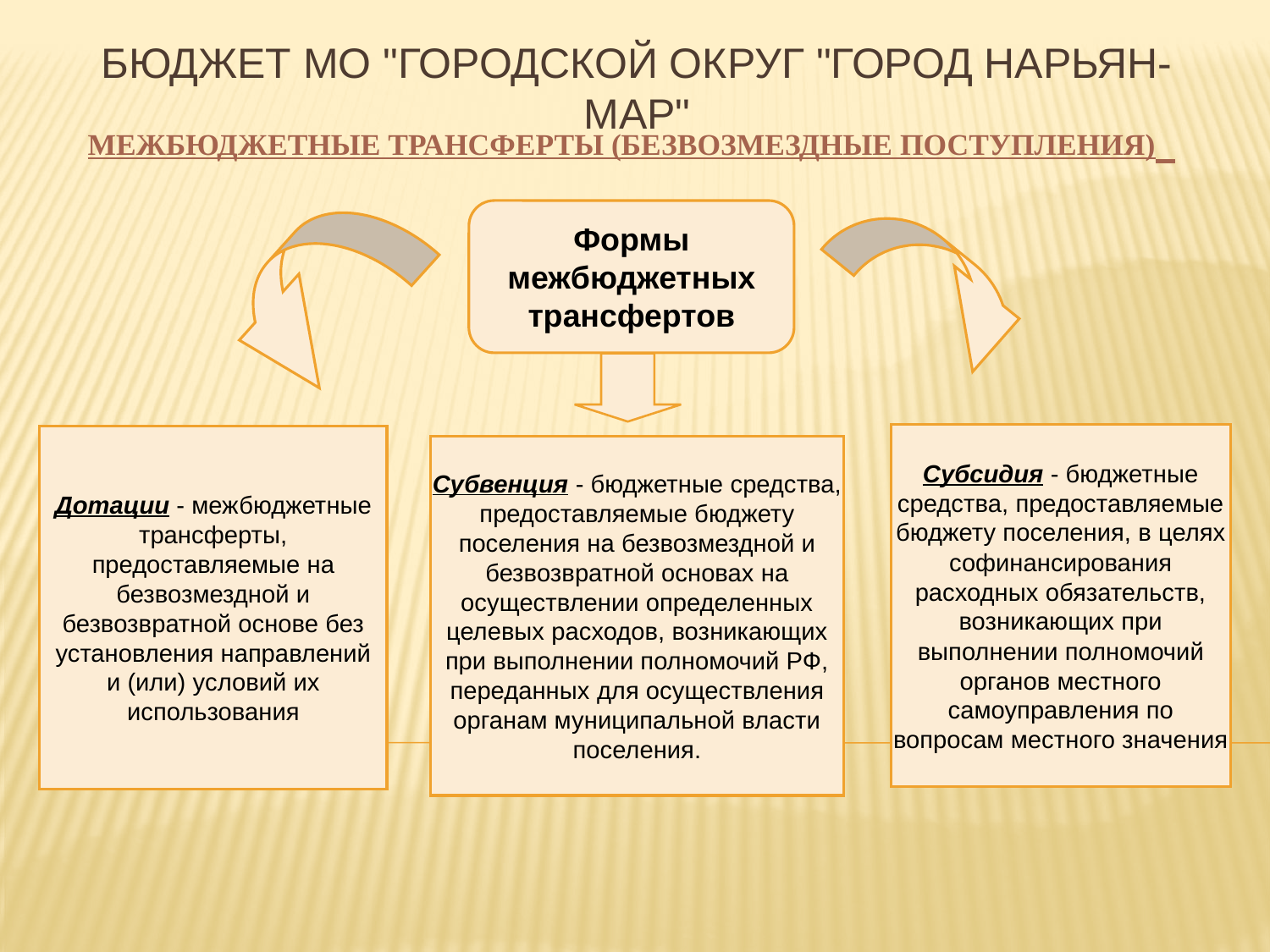

# Бюджет МО "Городской округ "Город Нарьян-Мар"
МЕЖБЮДЖЕТНЫЕ ТРАНСФЕРТЫ (БЕЗВОЗМЕЗДНЫЕ ПОСТУПЛЕНИЯ)
Формы межбюджетных трансфертов

Субсидия - бюджетные средства, предоставляемые бюджету поселения, в целях софинансирования расходных обязательств, возникающих при выполнении полномочий органов местного самоуправления по вопросам местного значения
Дотации - межбюджетные трансферты, предоставляемые на безвозмездной и безвозвратной основе без установления направлений и (или) условий их использования
Субвенция - бюджетные средства, предоставляемые бюджету поселения на безвозмездной и безвозвратной основах на осуществлении определенных целевых расходов, возникающих при выполнении полномочий РФ, переданных для осуществления органам муниципальной власти поселения.